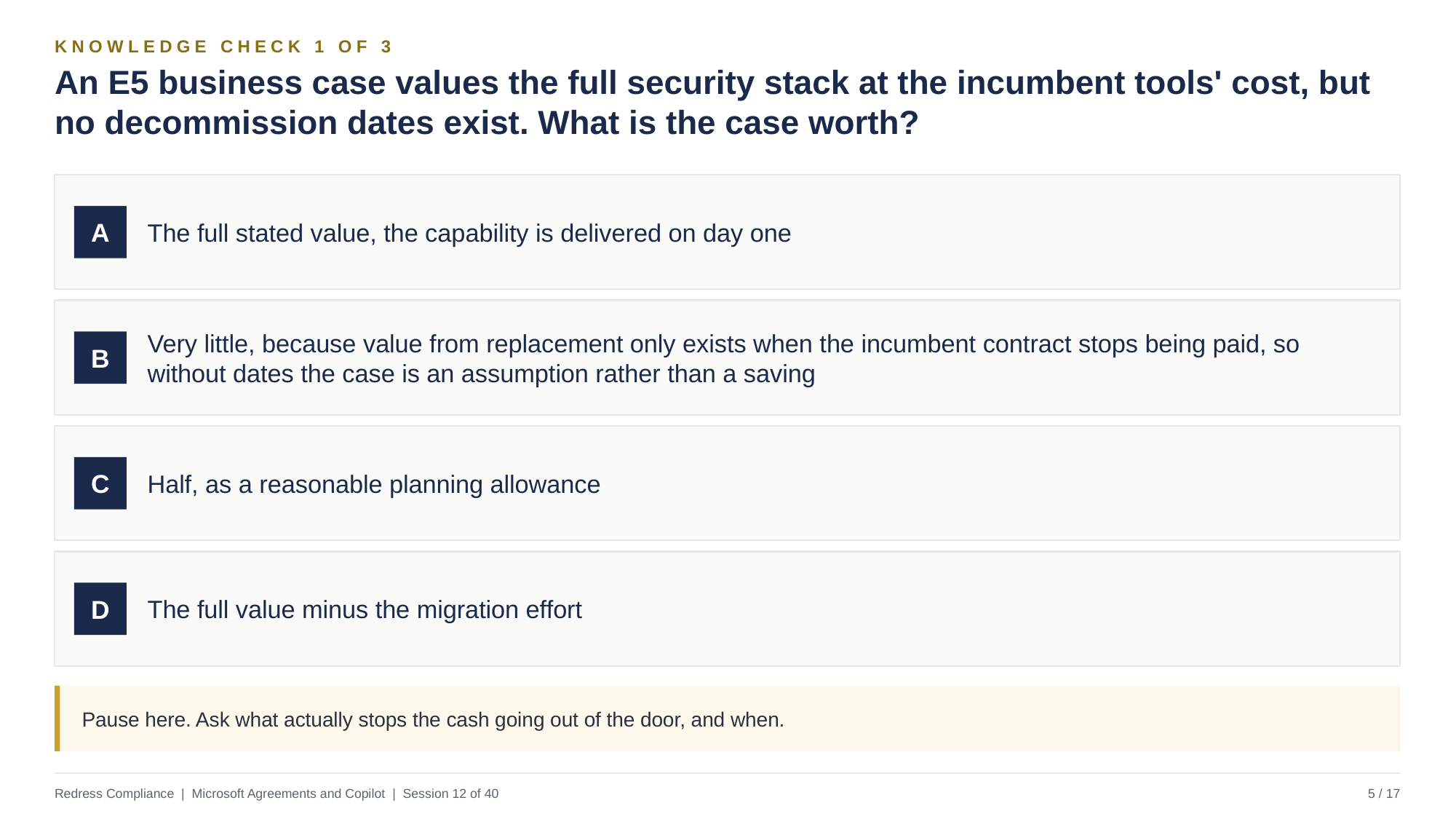

KNOWLEDGE CHECK 1 OF 3
An E5 business case values the full security stack at the incumbent tools' cost, but no decommission dates exist. What is the case worth?

The full stated value, the capability is delivered on day one

A

Very little, because value from replacement only exists when the incumbent contract stops being paid, so without dates the case is an assumption rather than a saving

B

Half, as a reasonable planning allowance

C

The full value minus the migration effort

D

Pause here. Ask what actually stops the cash going out of the door, and when.

Redress Compliance  |  Microsoft Agreements and Copilot  |  Session 12 of 40
5 / 17